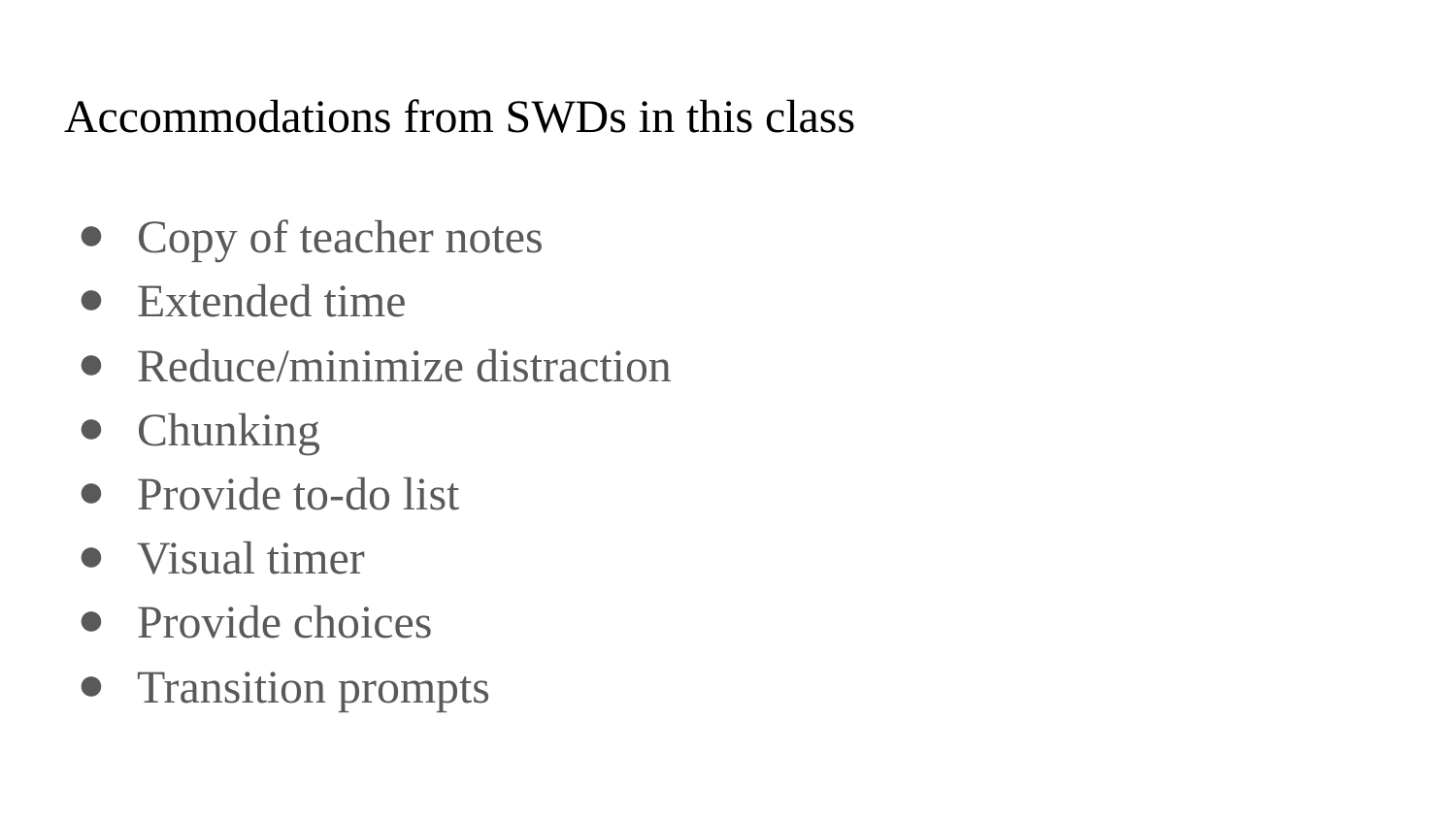

# Accommodations from SWDs in this class
Copy of teacher notes
Extended time
Reduce/minimize distraction
Chunking
Provide to-do list
Visual timer
Provide choices
Transition prompts